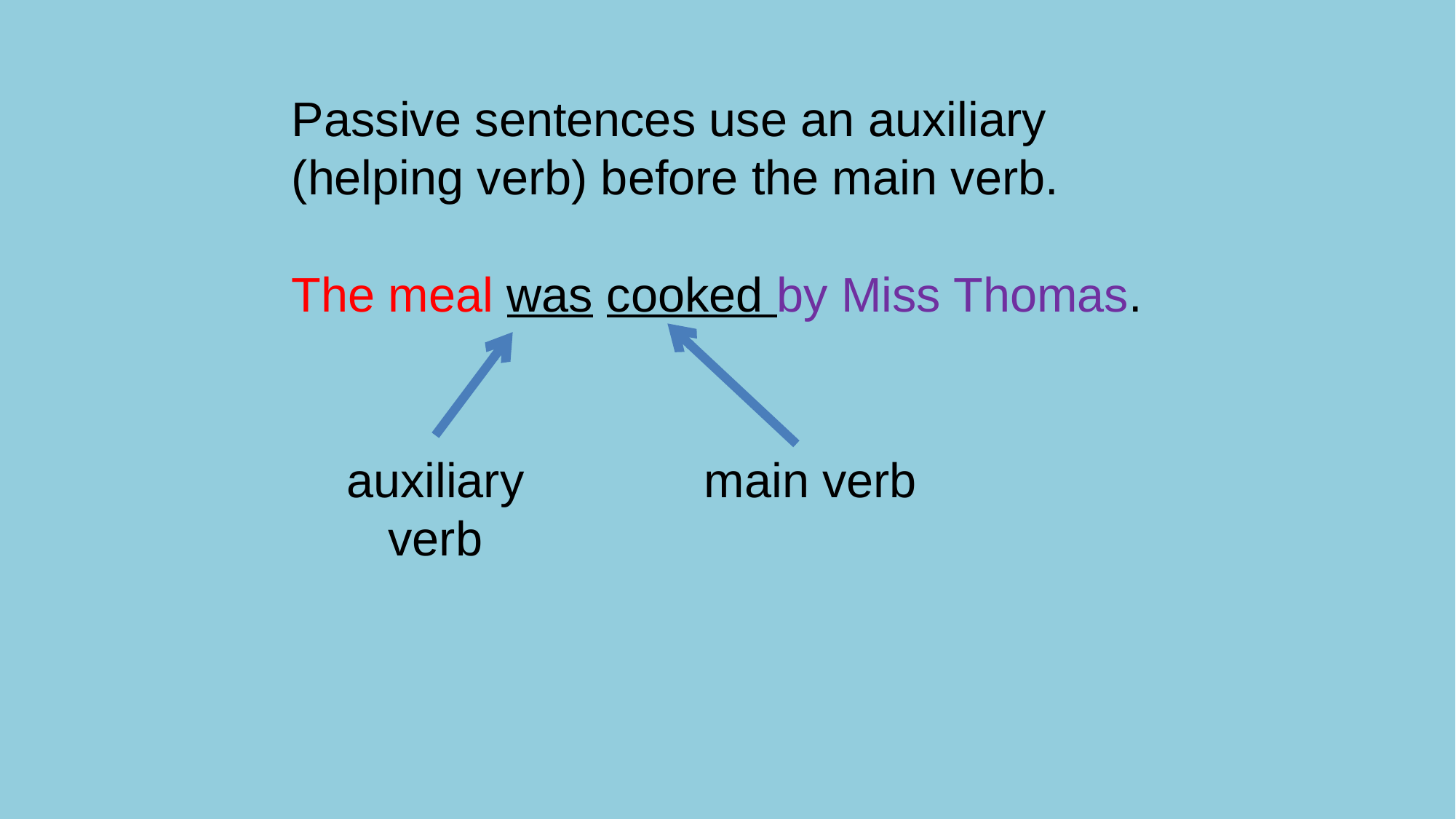

# Passive sentences use an auxiliary (helping verb) before the main verb. The meal was cooked by Miss Thomas.
auxiliary verb
main verb